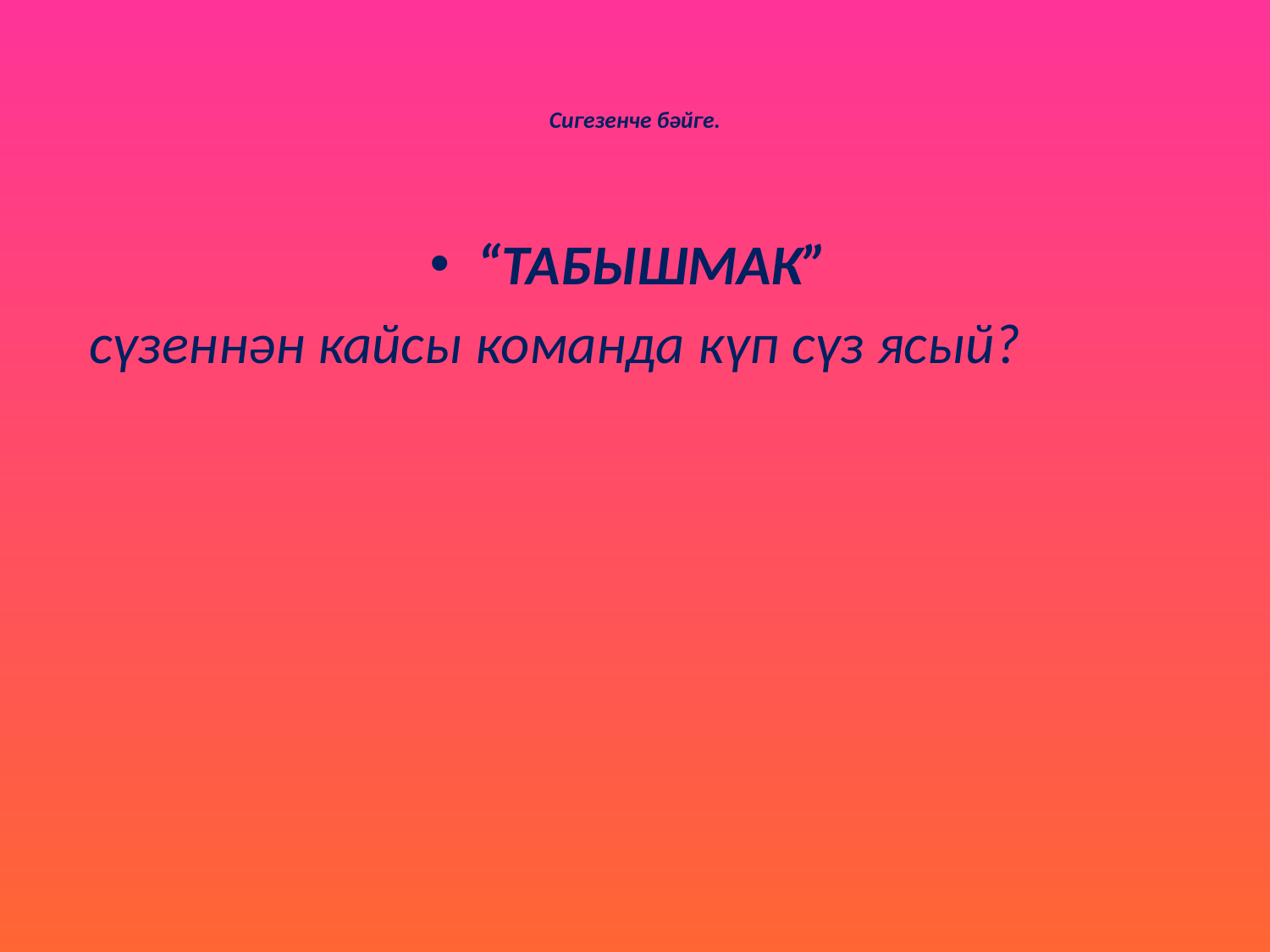

# Сигезенче бәйге.
“ТАБЫШМАК”
 сүзеннән кайсы команда күп сүз ясый?